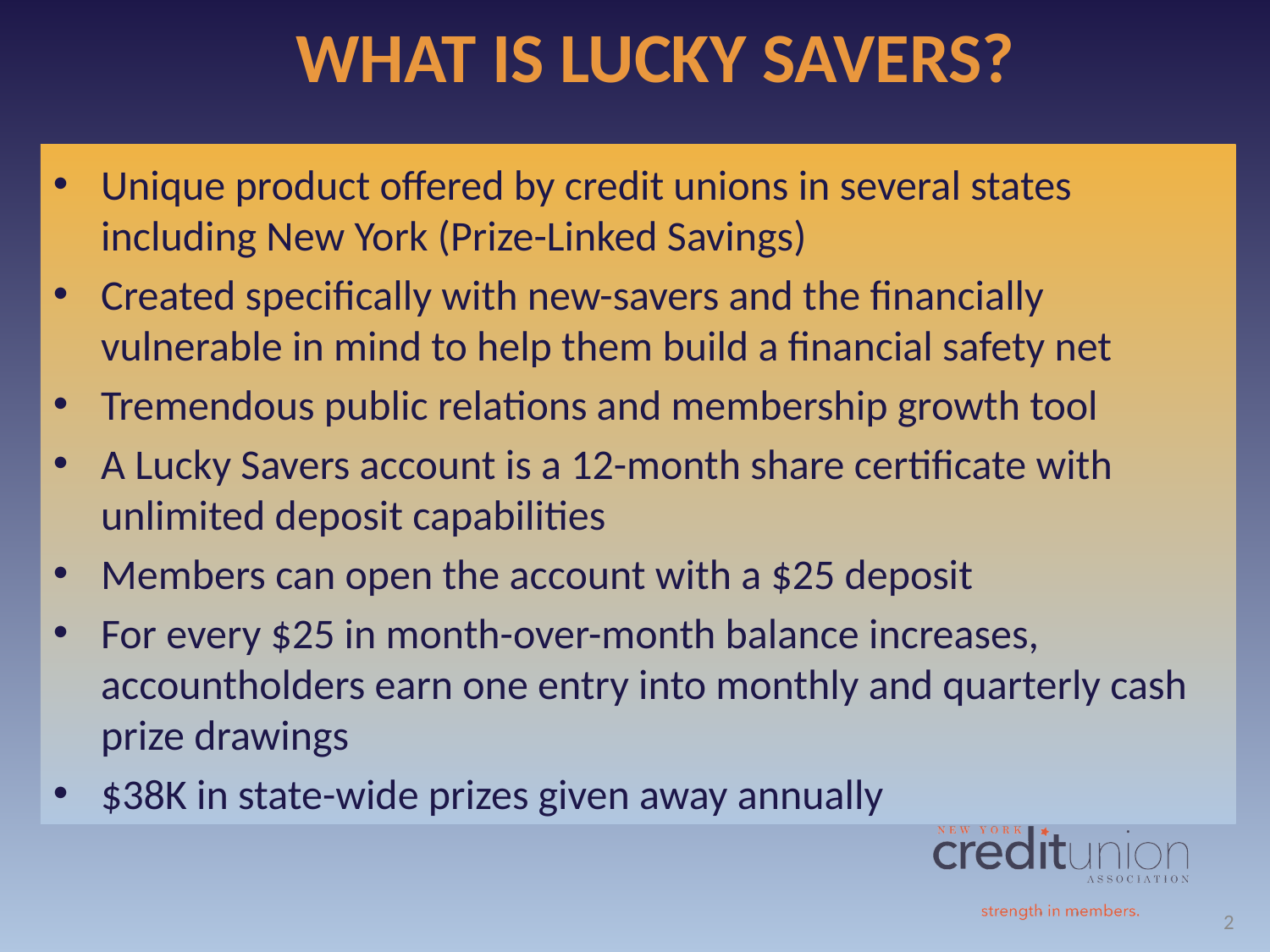

# WHAT IS Lucky Savers?
Unique product offered by credit unions in several states including New York (Prize-Linked Savings)
Created specifically with new-savers and the financially vulnerable in mind to help them build a financial safety net
Tremendous public relations and membership growth tool
A Lucky Savers account is a 12-month share certificate with unlimited deposit capabilities
Members can open the account with a $25 deposit
For every $25 in month-over-month balance increases, accountholders earn one entry into monthly and quarterly cash prize drawings
$38K in state-wide prizes given away annually
2